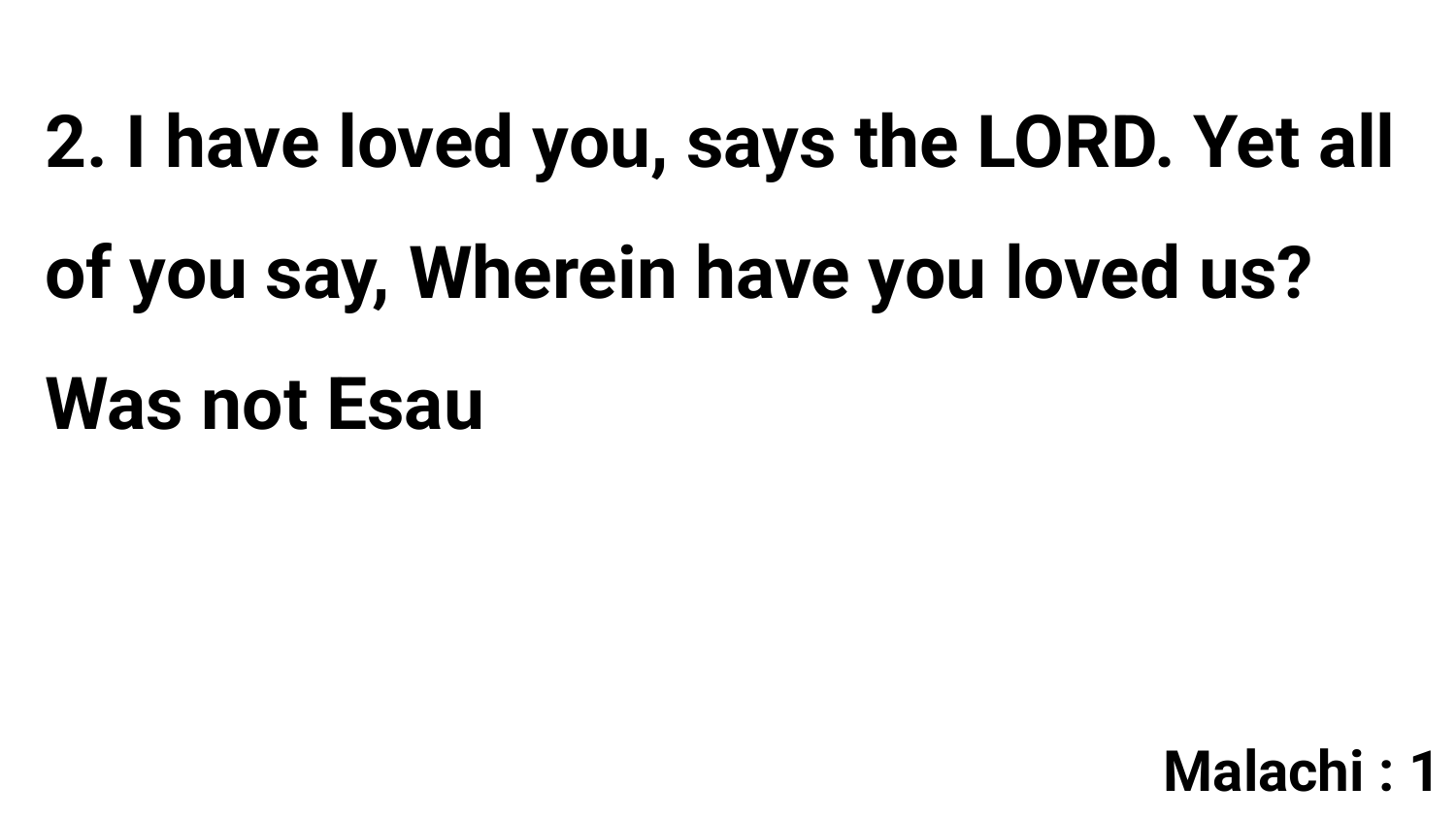

2. I have loved you, says the LORD. Yet all of you say, Wherein have you loved us? Was not Esau
Malachi : 1